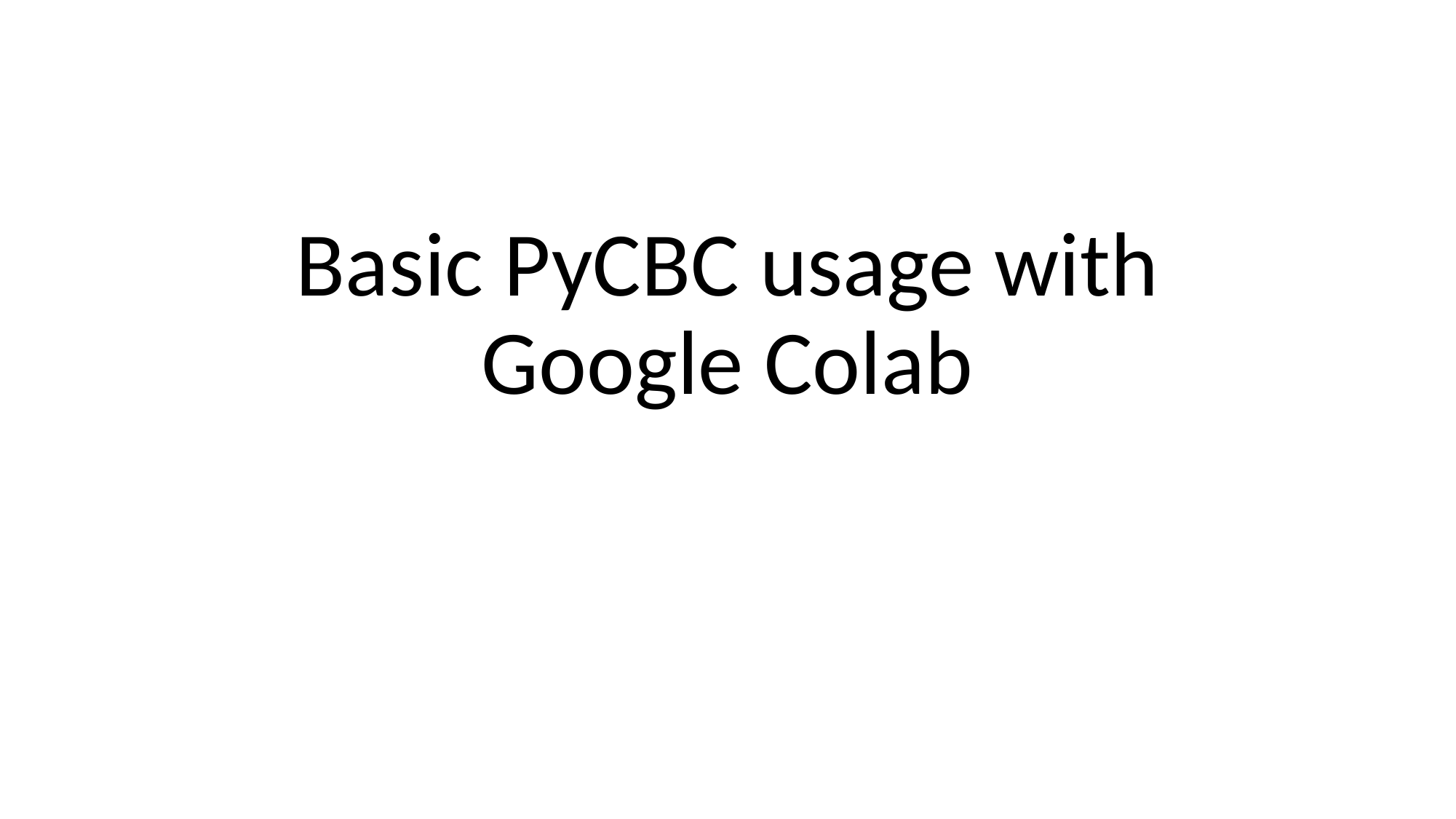

# Basic PyCBC usage with Google Colab​